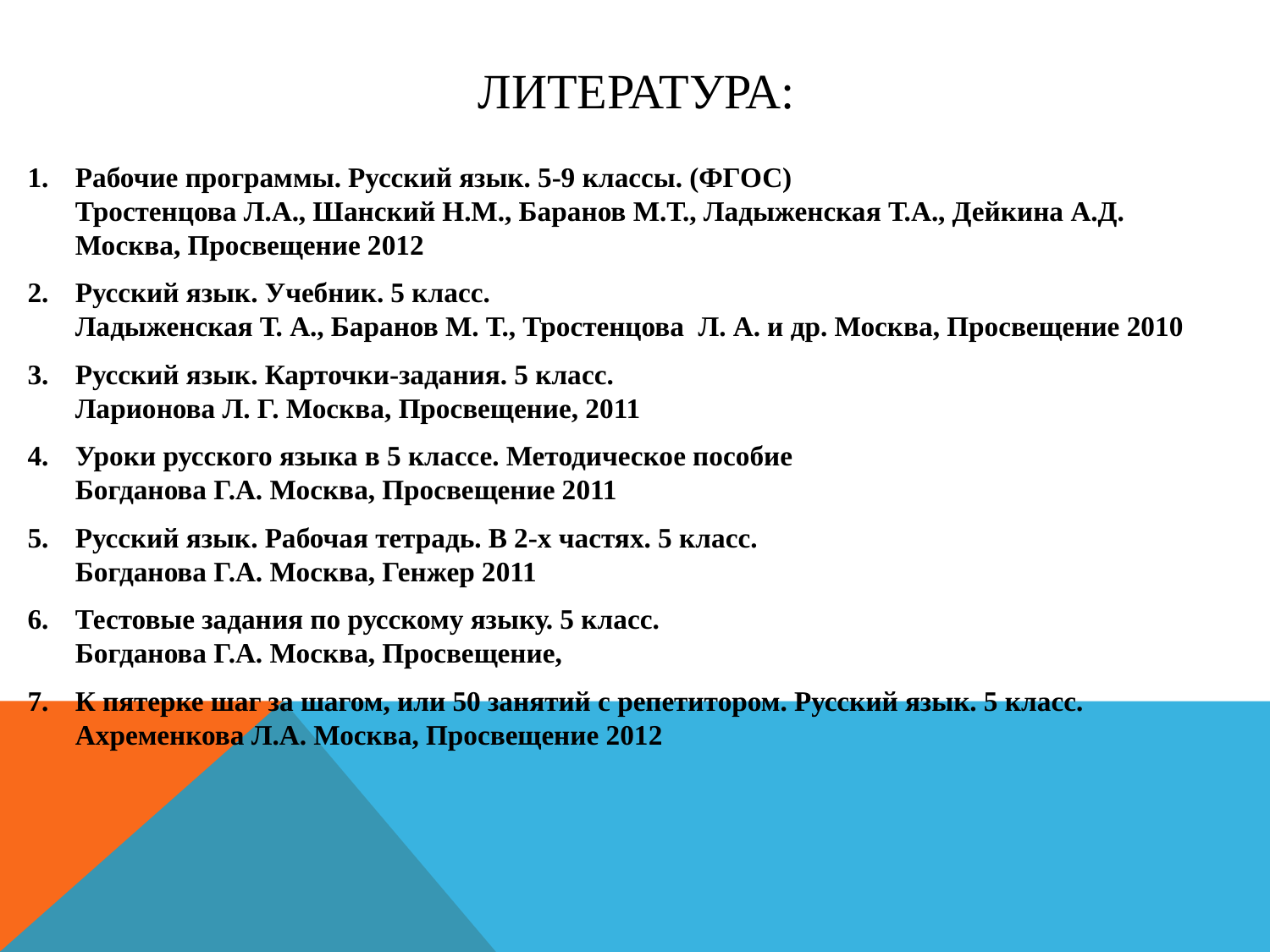

# Литература:
Рабочие программы. Русский язык. 5-9 классы. (ФГОС)
Тростенцова Л.А., Шанский Н.М., Баранов М.Т., Ладыженская Т.А., Дейкина А.Д. Москва, Просвещение 2012
Русский язык. Учебник. 5 класс.
Ладыженская Т. А., Баранов М. Т., Тростенцова  Л. А. и др. Москва, Просвещение 2010
Русский язык. Карточки-задания. 5 класс.
Ларионова Л. Г. Москва, Просвещение, 2011
Уроки русского языка в 5 классе. Методическое пособие
Богданова Г.А. Москва, Просвещение 2011
Русский язык. Рабочая тетрадь. В 2-х частях. 5 класс.
Богданова Г.А. Москва, Генжер 2011
Тестовые задания по русскому языку. 5 класс.
Богданова Г.А. Москва, Просвещение,
К пятерке шаг за шагом, или 50 занятий с репетитором. Русский язык. 5 класс.
Ахременкова Л.А. Москва, Просвещение 2012